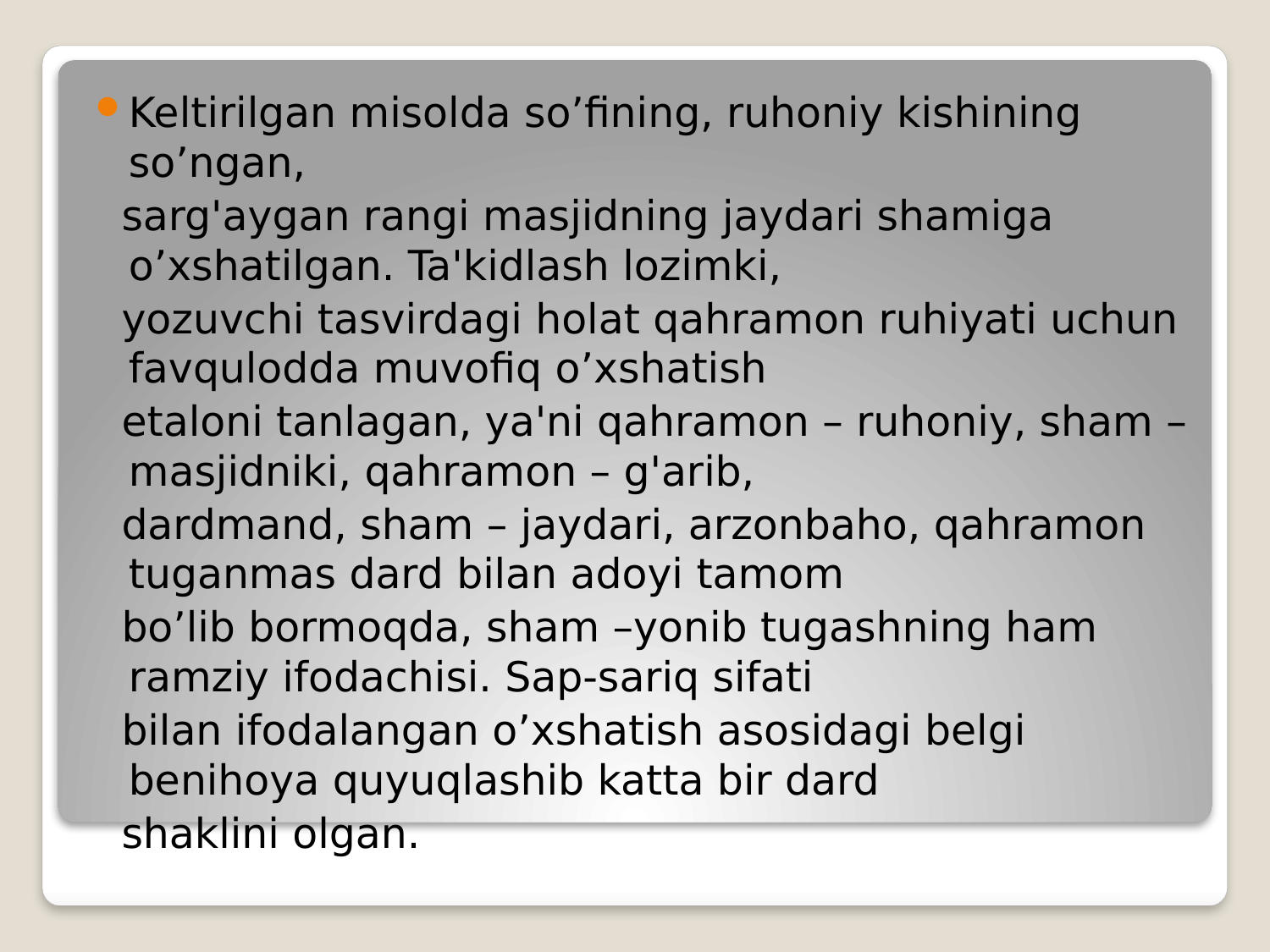

Keltirilgan misolda so’fining, ruhoniy kishining so’ngan,
  sarg'aygan rangi masjidning jaydari shamiga o’xshatilgan. Ta'kidlash lozimki,
  yozuvchi tasvirdagi holat qahramon ruhiyati uchun favqulodda muvofiq o’xshatish
  etaloni tanlagan, ya'ni qahramon – ruhoniy, sham – masjidniki, qahramon – g'arib,
  dardmand, sham – jaydari, arzonbaho, qahramon tuganmas dard bilan adoyi tamom
  bo’lib bormoqda, sham –yonib tugashning ham ramziy ifodachisi. Sap-sariq sifati
  bilan ifodalangan o’xshatish asosidagi belgi benihoya quyuqlashib katta bir dard
  shaklini olgan.